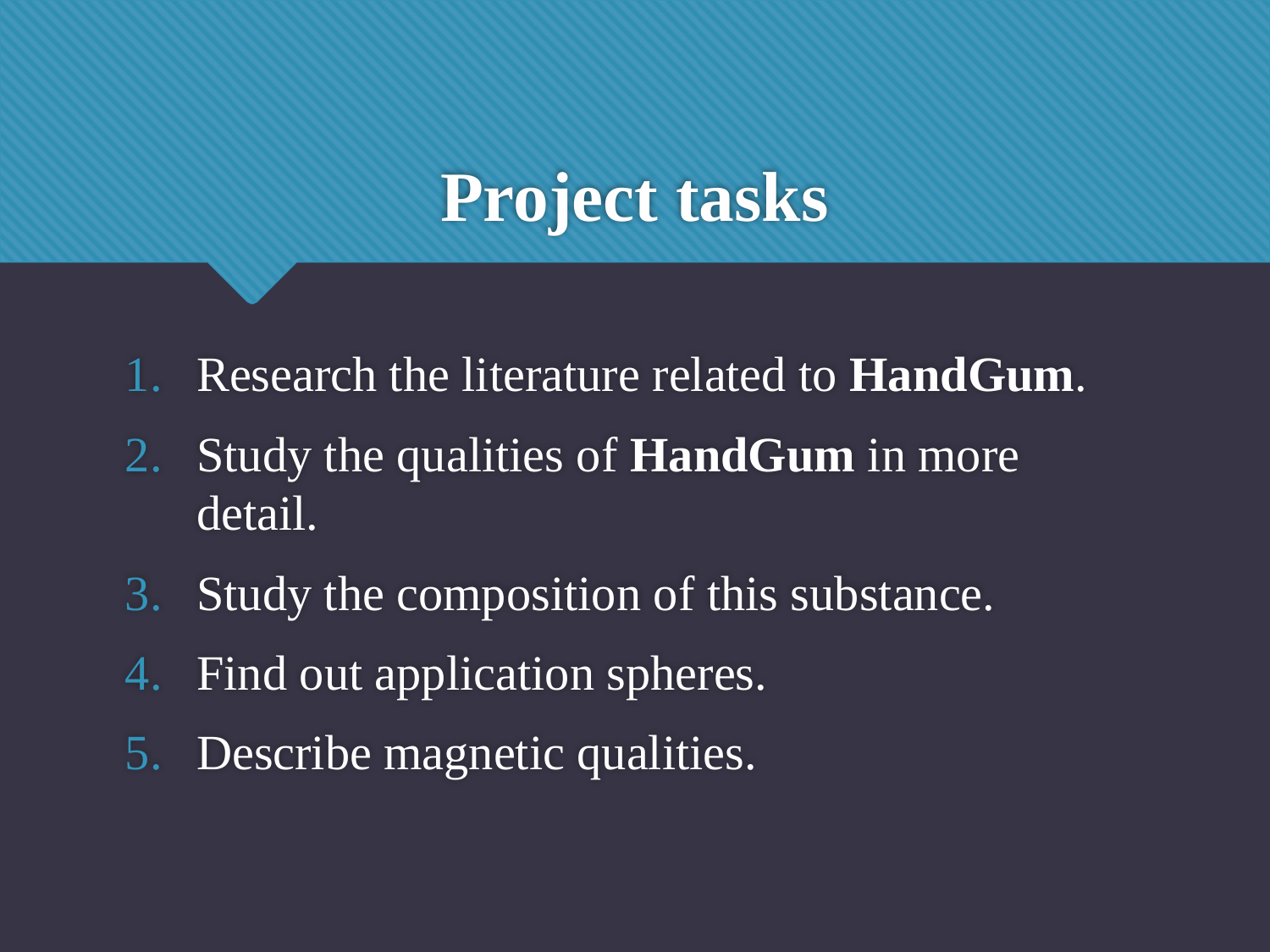

# Project tasks
Research the literature related to HandGum.
Study the qualities of HandGum in more detail.
Study the composition of this substance.
Find out application spheres.
Describe magnetic qualities.